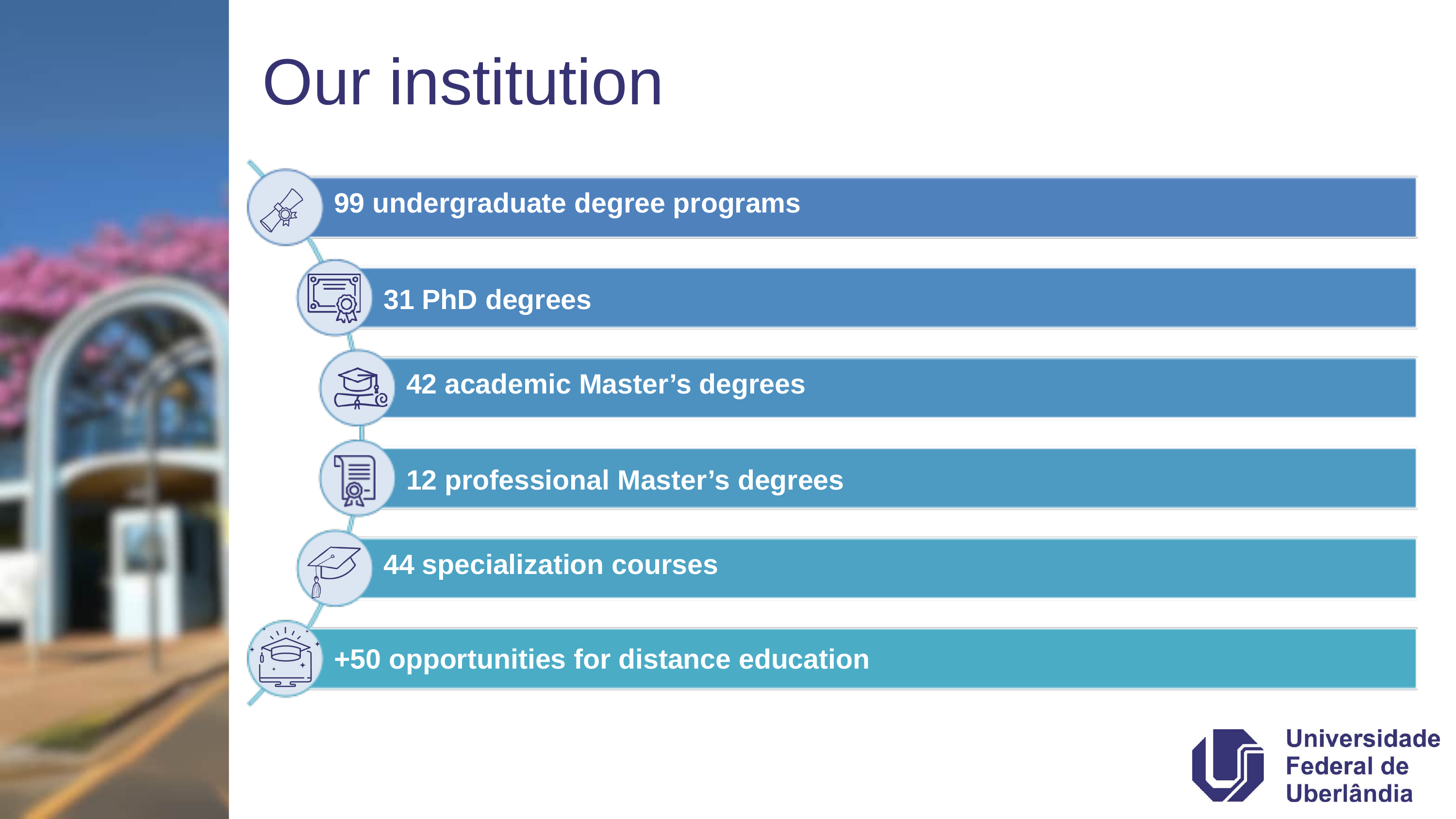

Our institution

99 undergraduate degree programs

31 PhD degrees
42 academic Master’s degrees

12 professional Master’s degrees
44 specialization courses

+50 opportunities for distance education